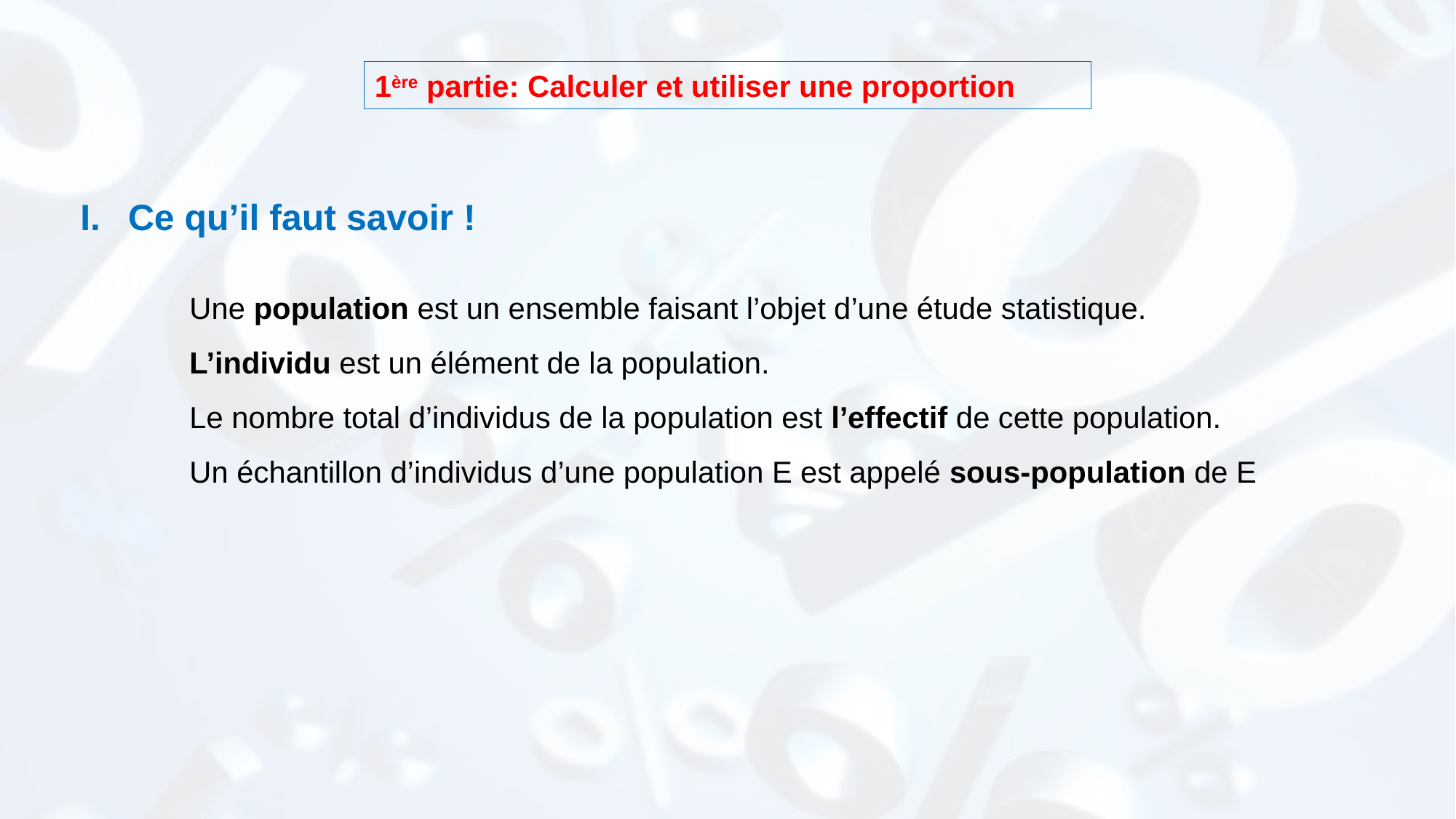

1ère partie: Calculer et utiliser une proportion
Ce qu’il faut savoir !

Une population est un ensemble faisant l’objet d’une étude statistique.
L’individu est un élément de la population.
Le nombre total d’individus de la population est l’effectif de cette population.
Un échantillon d’individus d’une population E est appelé sous-population de E